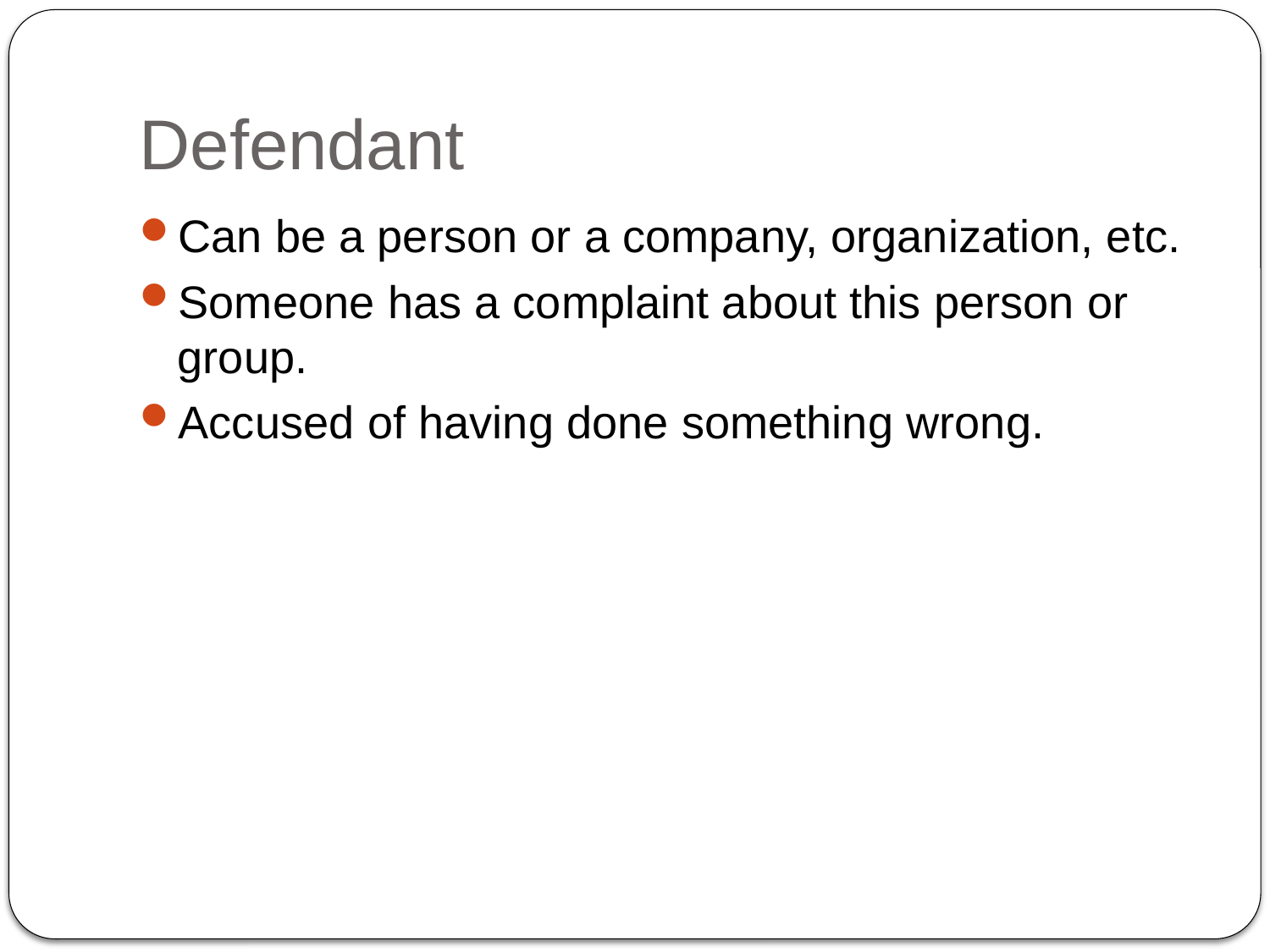

# Defendant
Can be a person or a company, organization, etc.
Someone has a complaint about this person or group.
Accused of having done something wrong.